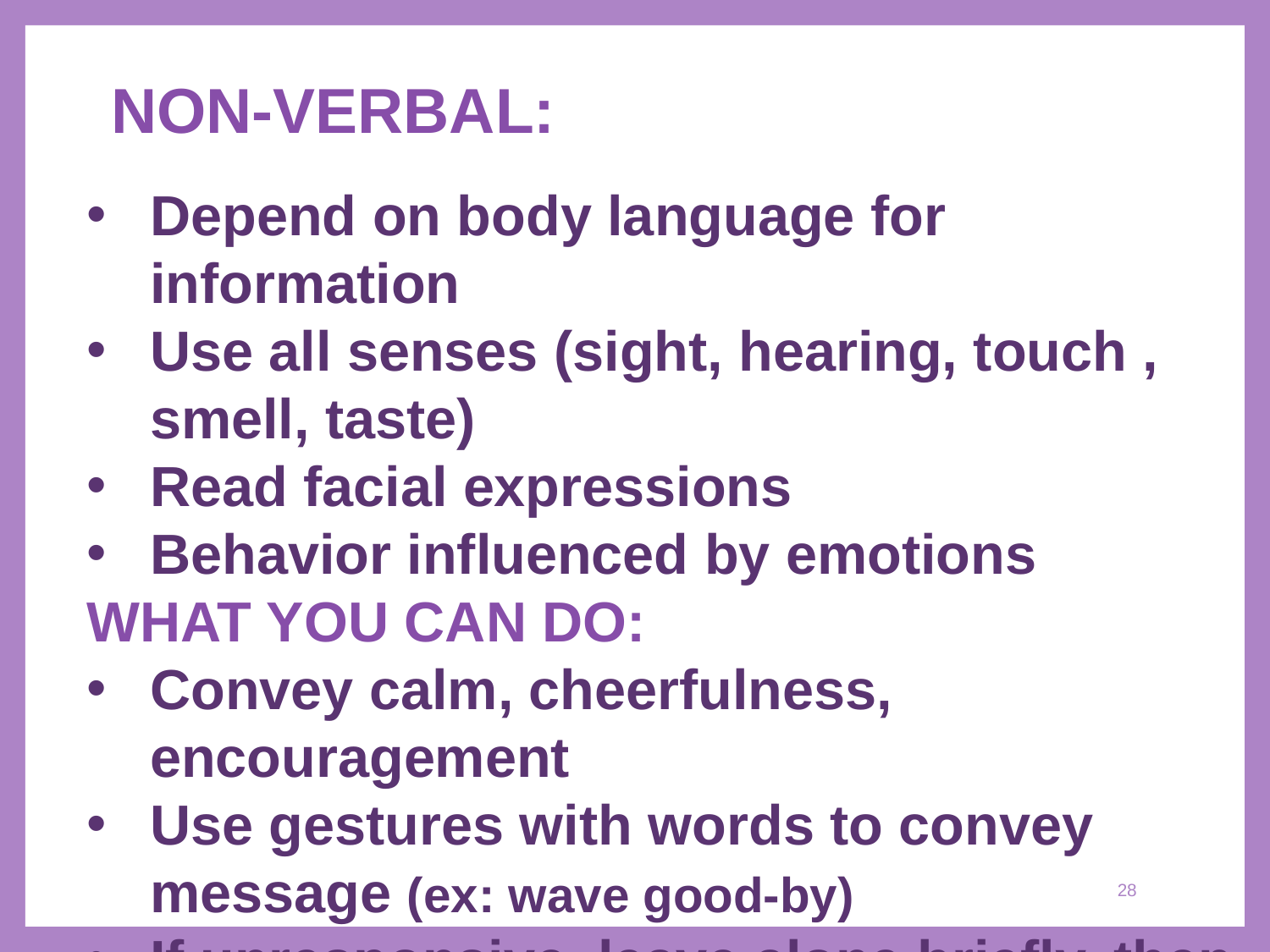

NON-VERBAL:

Depend on body language for information
Use all senses (sight, hearing, touch , smell, taste)
Read facial expressions
Behavior influenced by emotions
WHAT YOU CAN DO:
Convey calm, cheerfulness, encouragement
Use gestures with words to convey message (ex: wave good-by)
If unresponsive, leave alone briefly, then return & try again
28